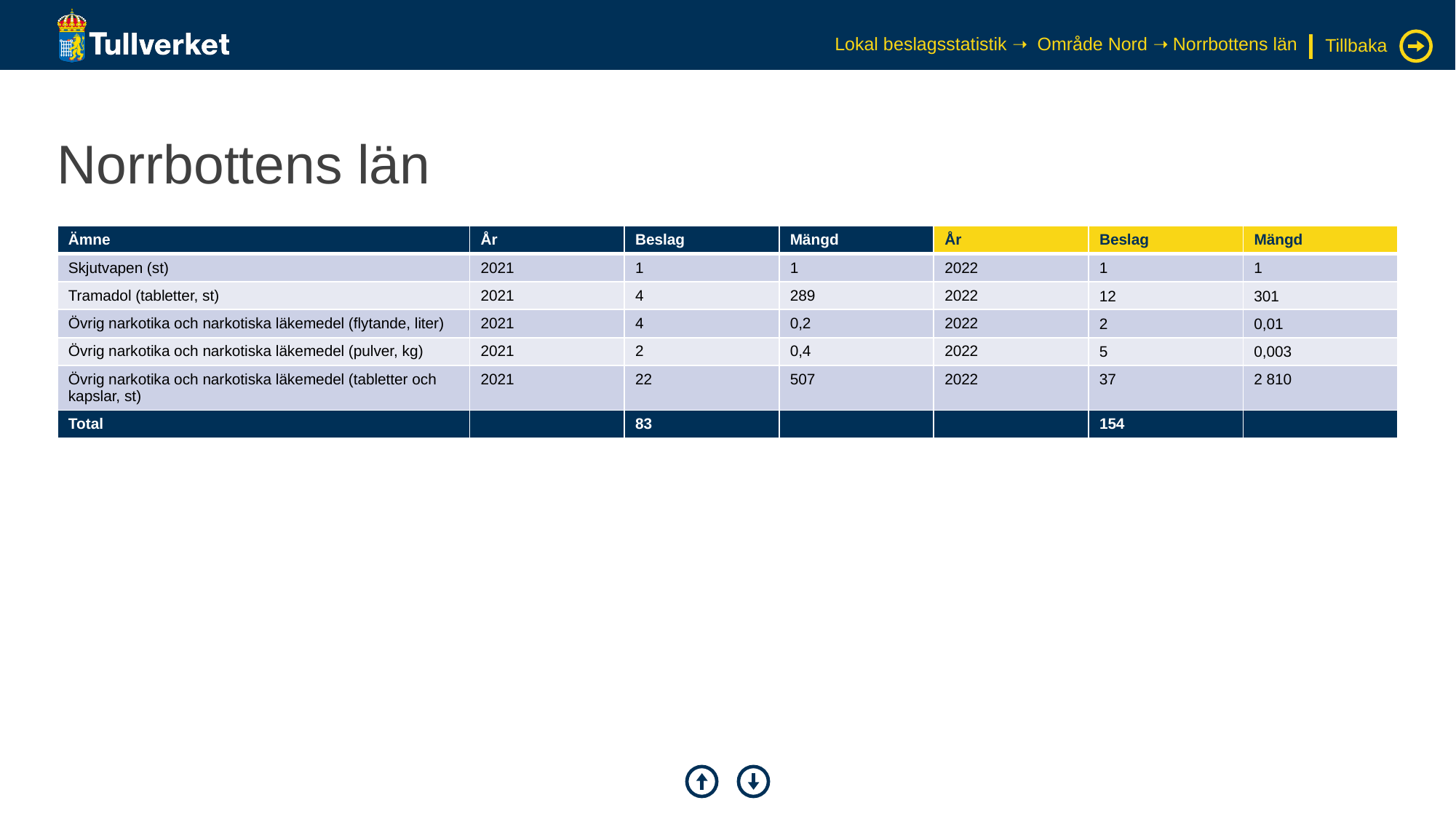

Lokal beslagsstatistik ➝  Område Nord ➝ Norrbottens län
Tillbaka
# Norrbottens län
| Ämne | År | Beslag | Mängd | År | Beslag | Mängd |
| --- | --- | --- | --- | --- | --- | --- |
| Skjutvapen (st) | 2021 | 1 | 1 | 2022 | 1 | 1 |
| Tramadol (tabletter, st) | 2021 | 4 | 289 | 2022 | 12 | 301 |
| Övrig narkotika och narkotiska läkemedel (flytande, liter) | 2021 | 4 | 0,2 | 2022 | 2 | 0,01 |
| Övrig narkotika och narkotiska läkemedel (pulver, kg) | 2021 | 2 | 0,4 | 2022 | 5 | 0,003 |
| Övrig narkotika och narkotiska läkemedel (tabletter och kapslar, st) | 2021 | 22 | 507 | 2022 | 37 | 2 810 |
| Total |  | 83 |  |  | 154 |  |